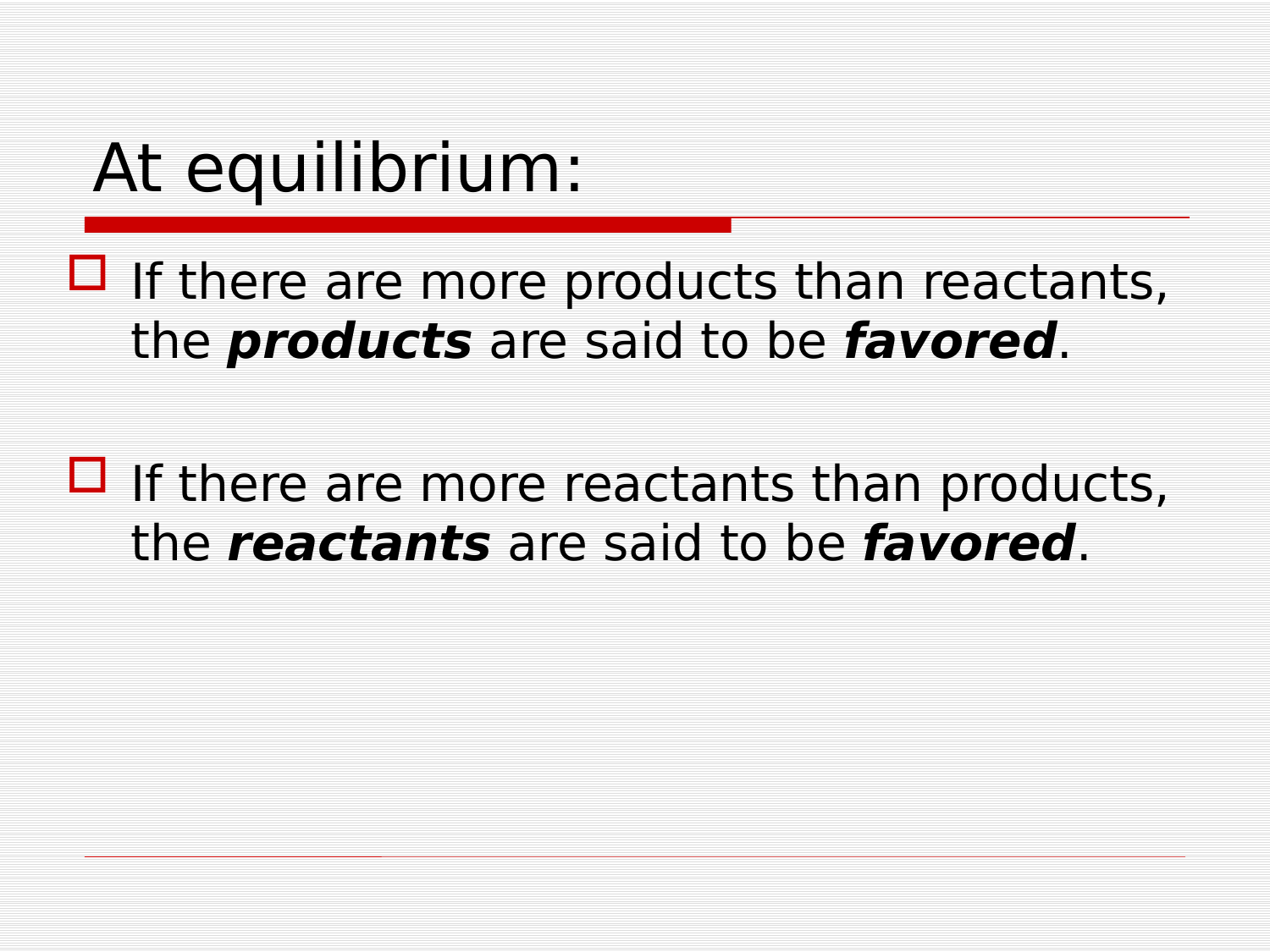

# At equilibrium:
If there are more products than reactants, the products are said to be favored.

If there are more reactants than products, the reactants are said to be favored.